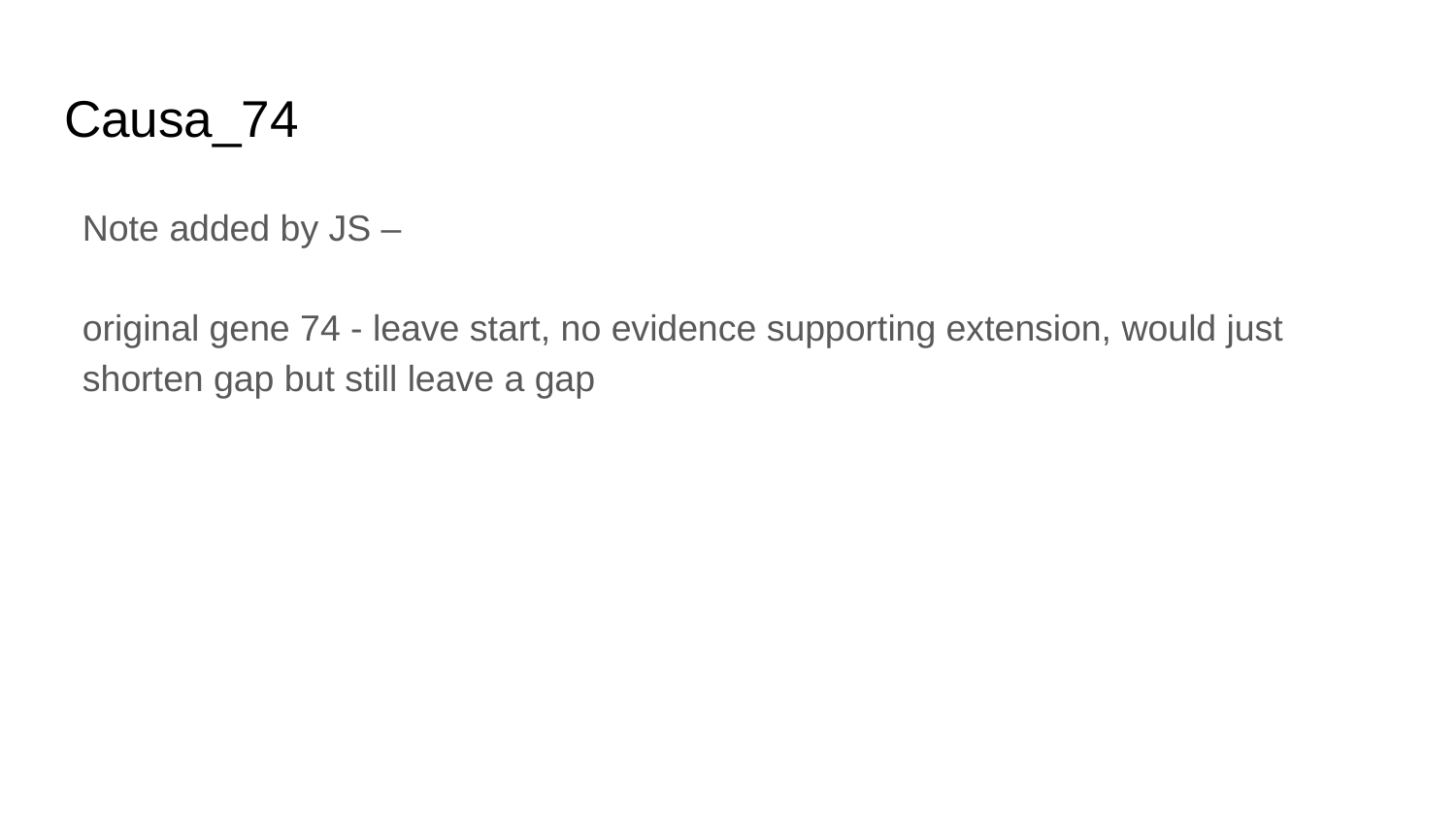

# Causa_74
Note added by JS –

original gene 74 - leave start, no evidence supporting extension, would just shorten gap but still leave a gap